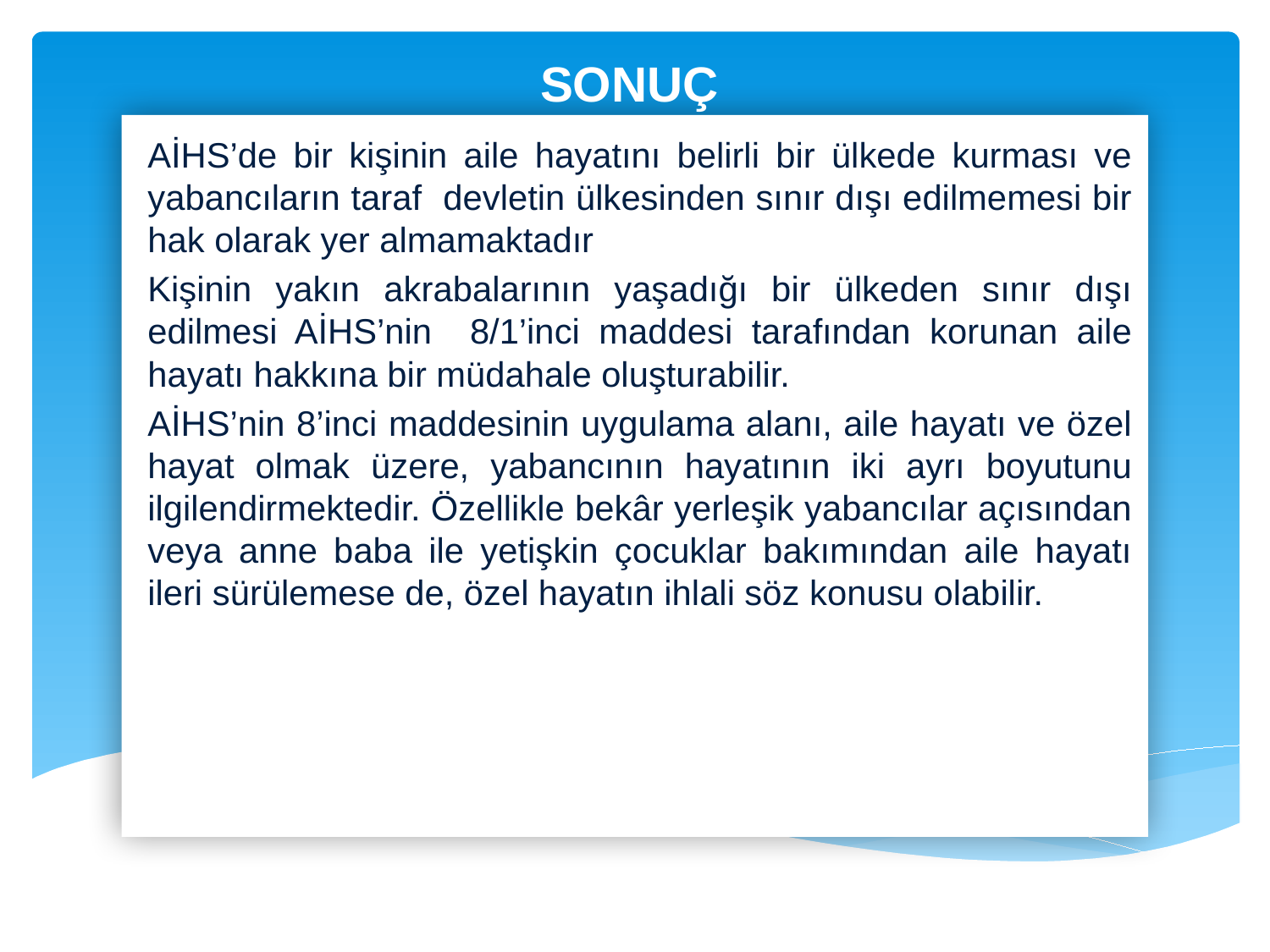

SONUÇ
AİHS’de bir kişinin aile hayatını belirli bir ülkede kurması ve yabancıların taraf  devletin ülkesinden sınır dışı edilmemesi bir hak olarak yer almamaktadır
Kişinin yakın akrabalarının yaşadığı bir ülkeden sınır dışı edilmesi AİHS’nin  8/1’inci maddesi tarafından korunan aile hayatı hakkına bir müdahale oluşturabilir.
AİHS’nin 8’inci maddesinin uygulama alanı, aile hayatı ve özel hayat olmak üzere, yabancının hayatının iki ayrı boyutunu ilgilendirmektedir. Özellikle bekâr yerleşik yabancılar açısından veya anne baba ile yetişkin çocuklar bakımından aile hayatı ileri sürülemese de, özel hayatın ihlali söz konusu olabilir.